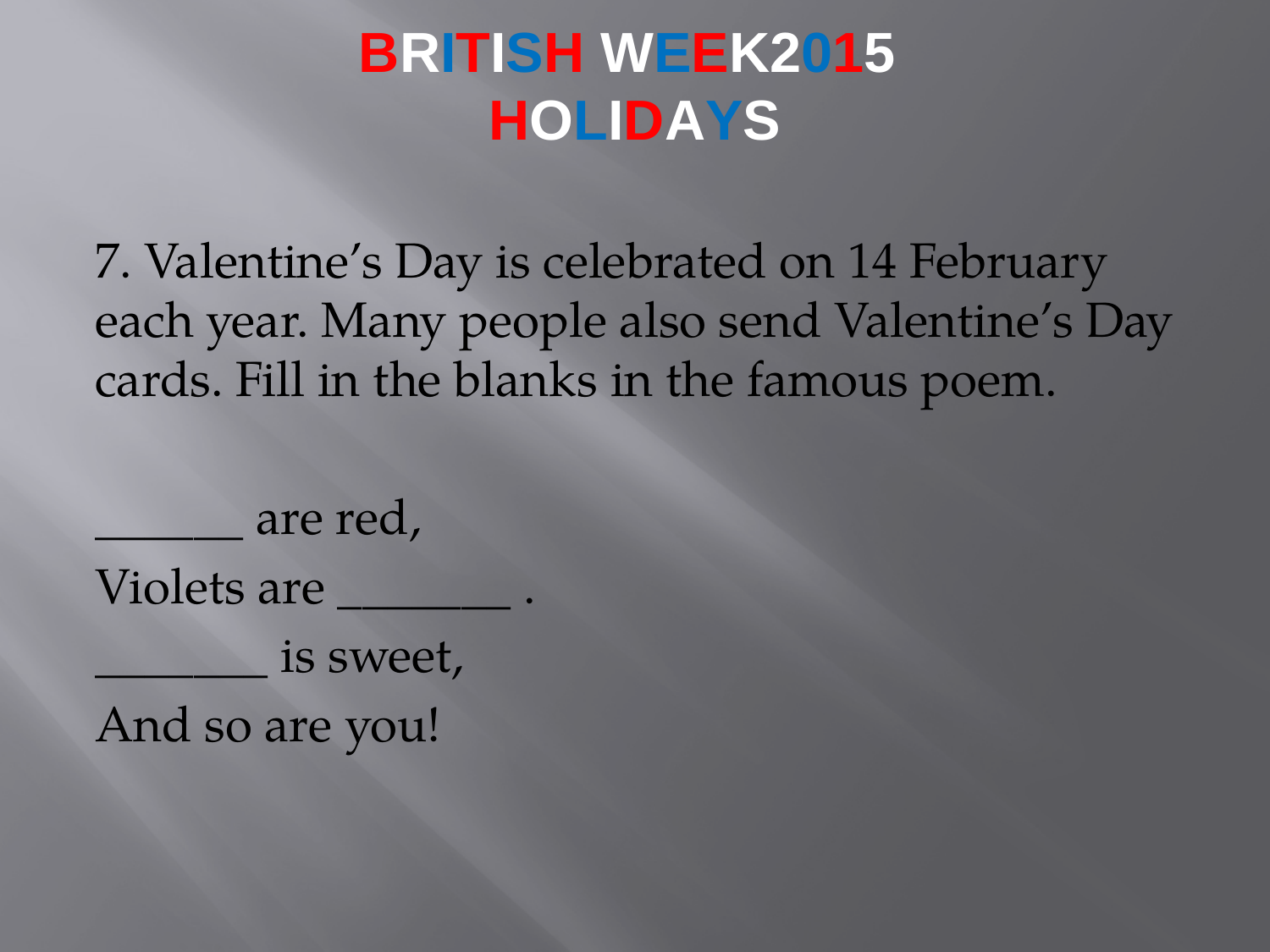

# BRITISH week2015 Holidays
7. Valentine’s Day is celebrated on 14 February each year. Many people also send Valentine’s Day cards. Fill in the blanks in the famous poem.

______ are red,
Violets are _______ .
_______ is sweet,
And so are you!